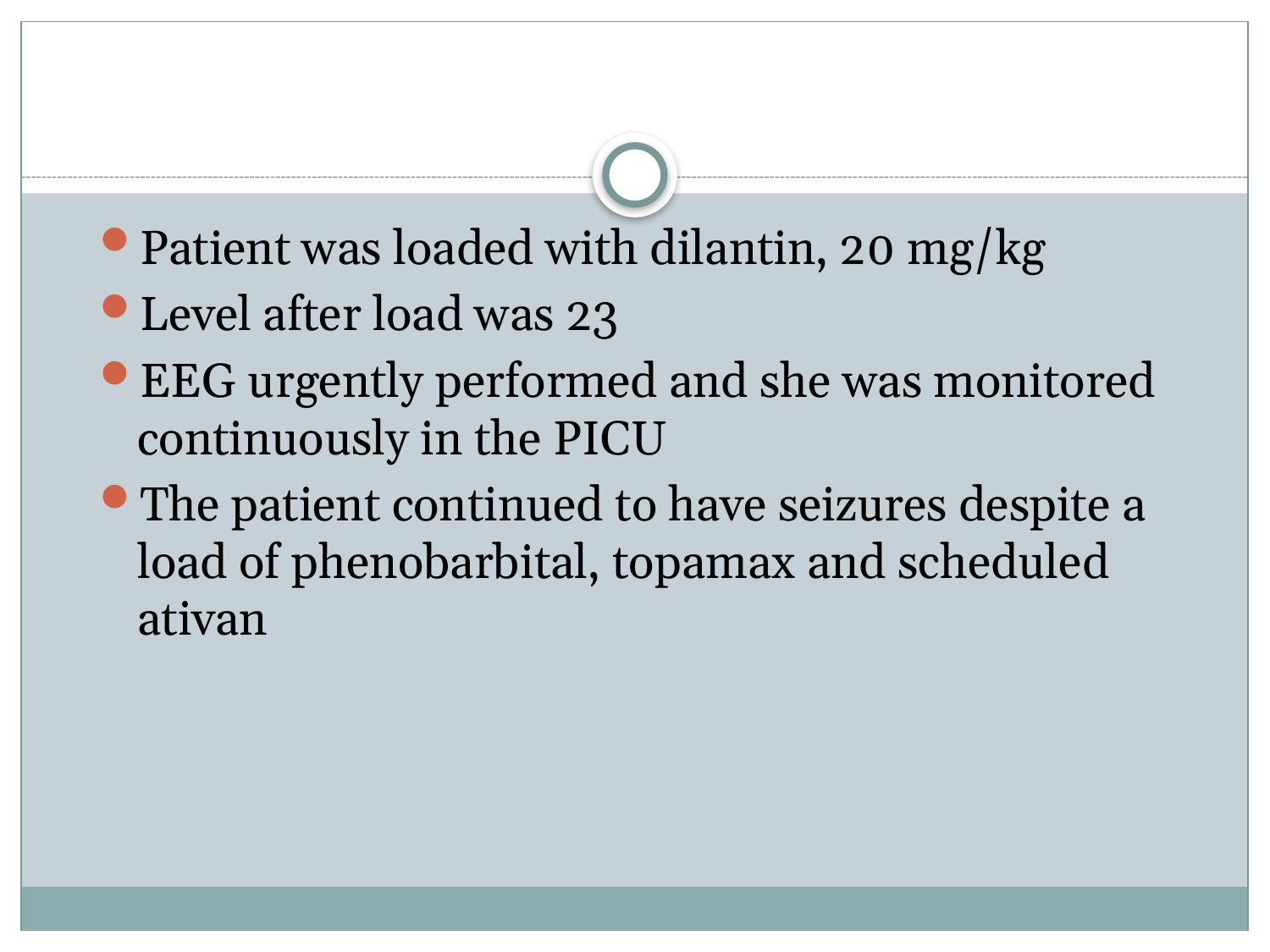

#
Patient was loaded with dilantin, 20 mg/kg
Level after load was 23
EEG urgently performed and she was monitored continuously in the PICU
The patient continued to have seizures despite a load of phenobarbital, topamax and scheduled ativan